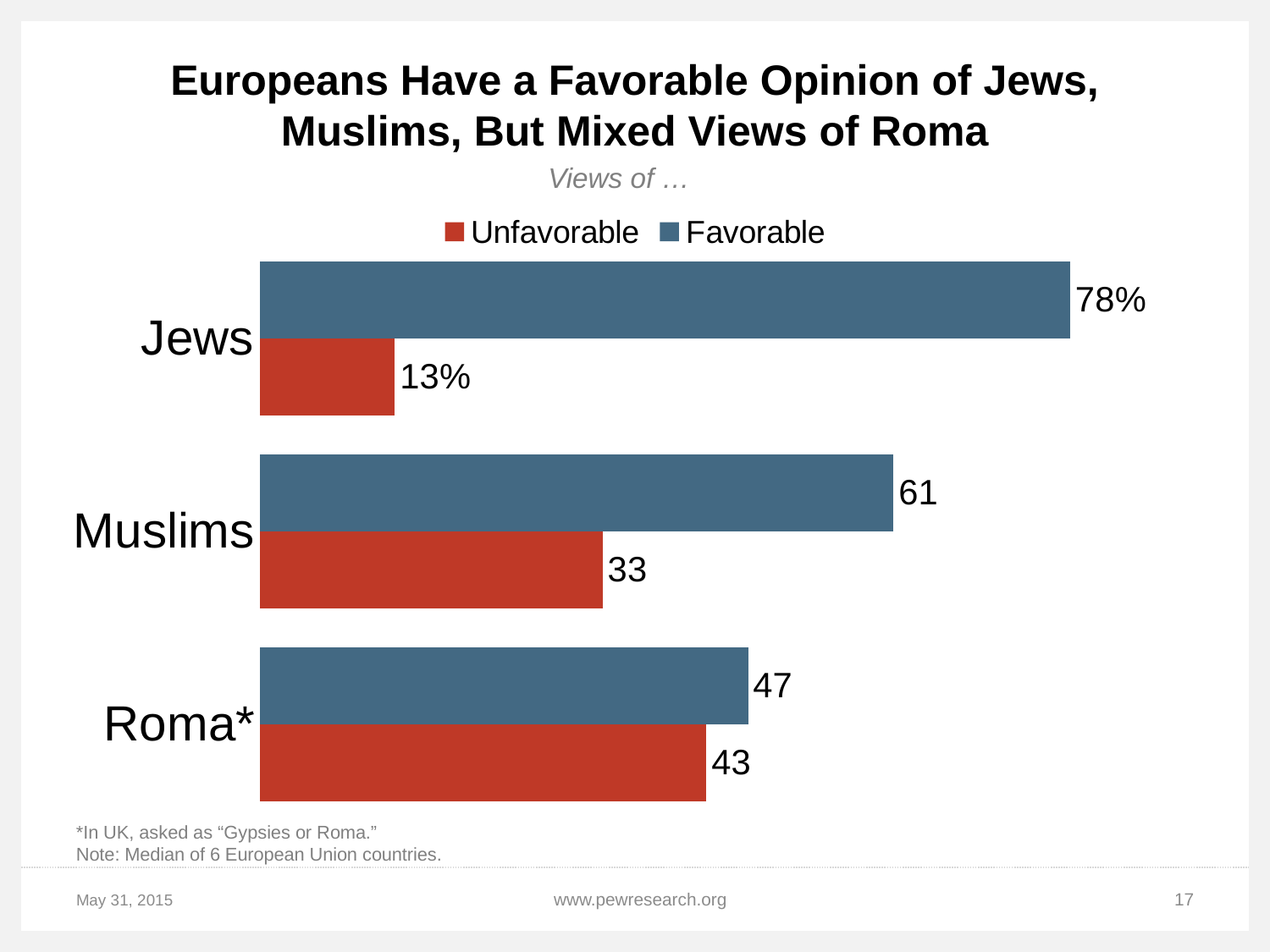

# Europeans Have a Favorable Opinion of Jews, Muslims, But Mixed Views of Roma
Views of …

### Chart

| Category | Favorable | Unfavorable |
|---|---|---|
| Jews | 78.0 | 13.0 |
| Muslims | 61.0 | 33.0 |
| Roma* | 47.0 | 43.0 |
*In UK, asked as “Gypsies or Roma.”
Note: Median of 6 European Union countries.
May 31, 2015
www.pewresearch.org
17